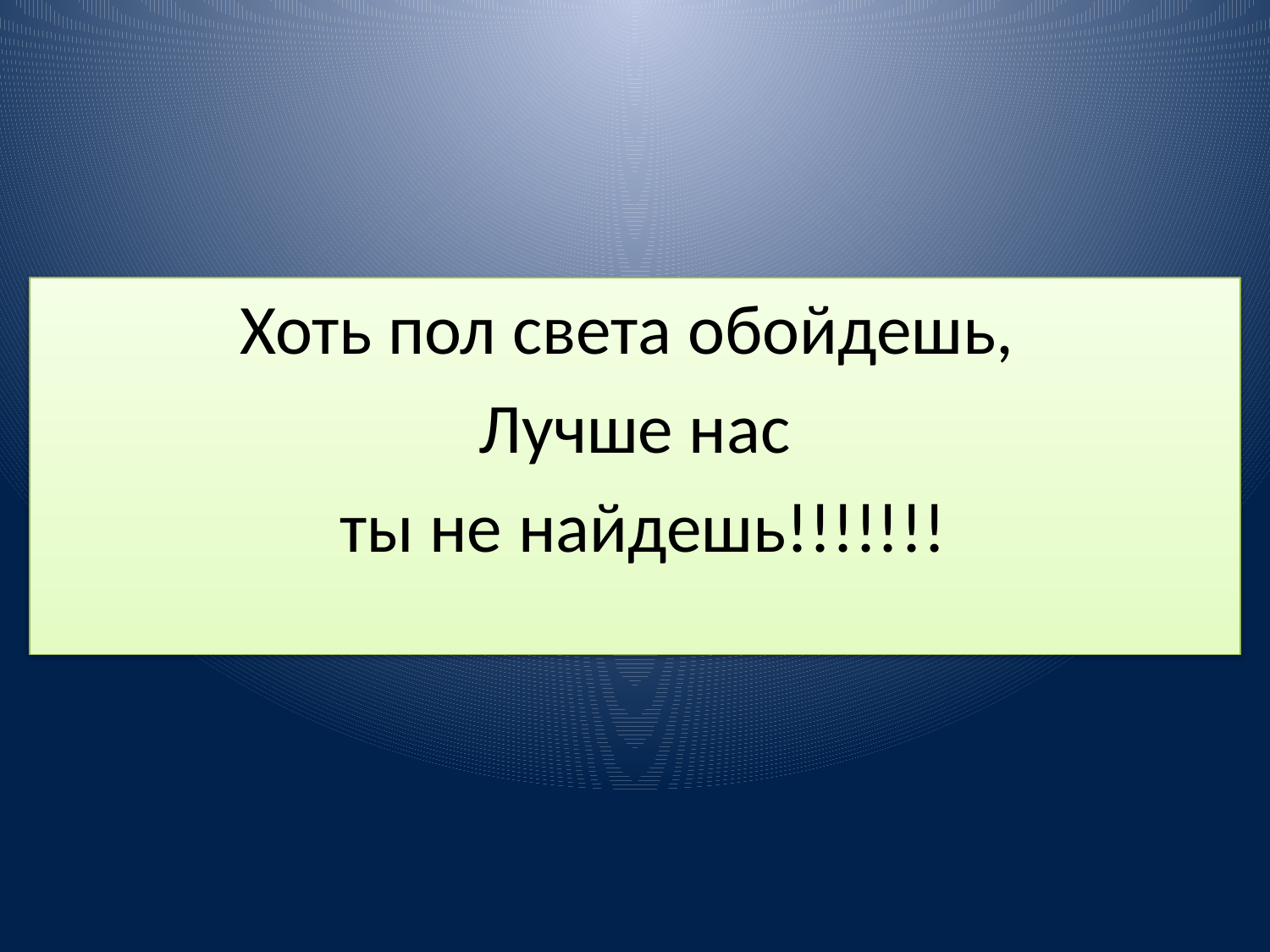

Хоть пол света обойдешь,
Лучше нас
 ты не найдешь!!!!!!!